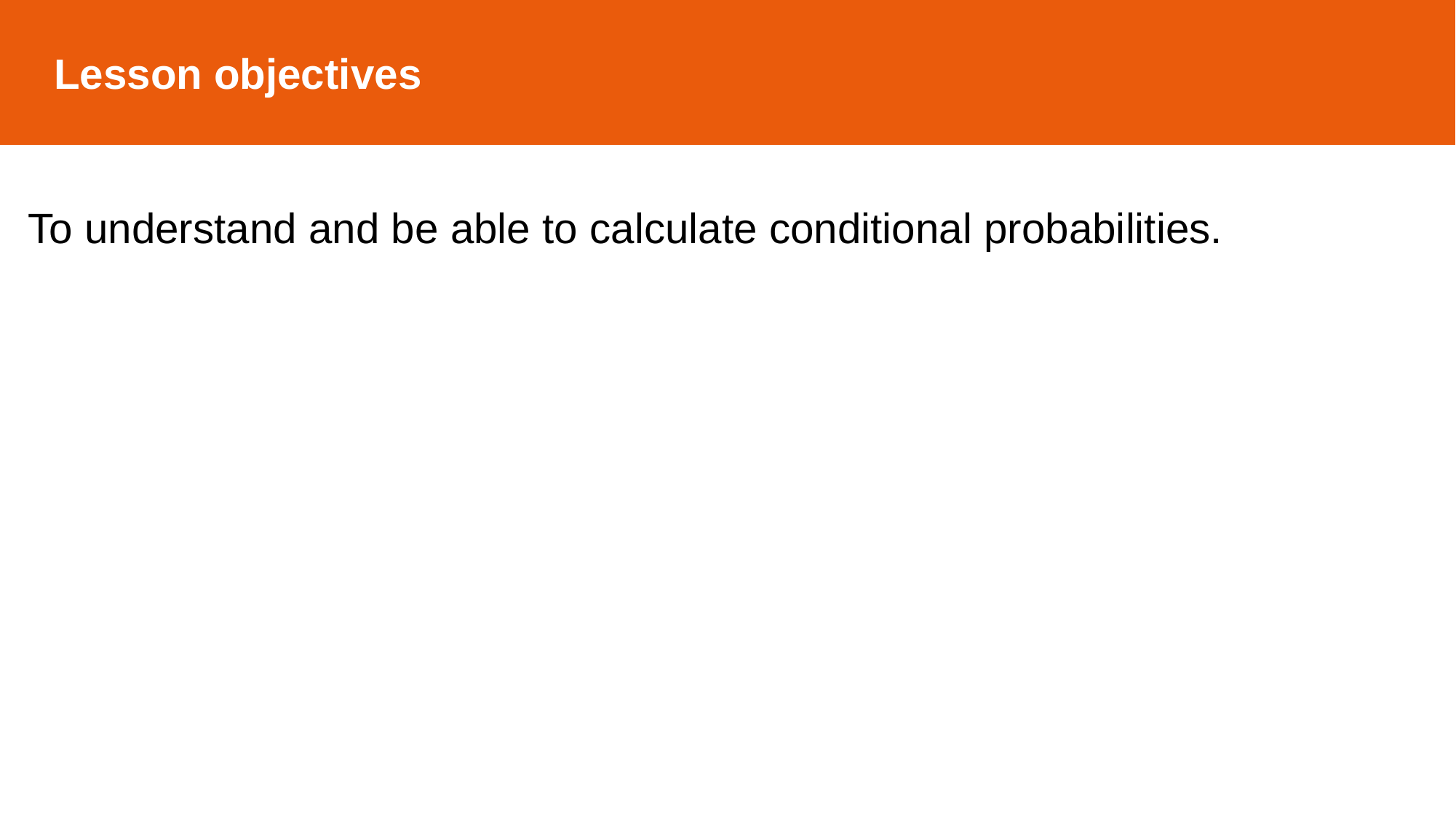

Lesson objectives
To understand and be able to calculate conditional probabilities.